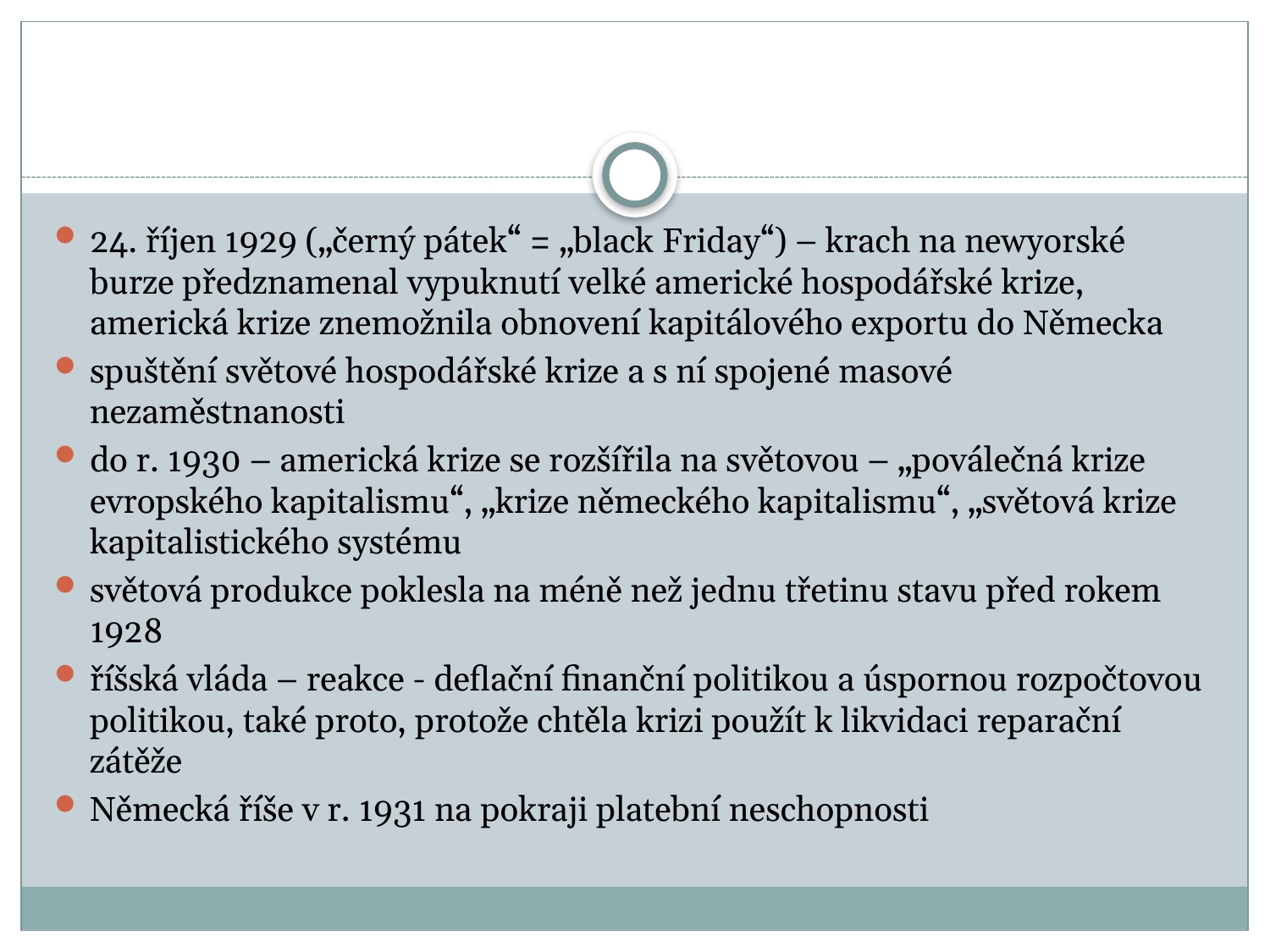

#
24. říjen 1929 („černý pátek“ = „black Friday“) – krach na newyorské burze předznamenal vypuknutí velké americké hospodářské krize, americká krize znemožnila obnovení kapitálového exportu do Německa
spuštění světové hospodářské krize a s ní spojené masové nezaměstnanosti
do r. 1930 – americká krize se rozšířila na světovou – „poválečná krize evropského kapitalismu“, „krize německého kapitalismu“, „světová krize kapitalistického systému
světová produkce poklesla na méně než jednu třetinu stavu před rokem 1928
říšská vláda – reakce - deflační finanční politikou a úspornou rozpočtovou politikou, také proto, protože chtěla krizi použít k likvidaci reparační zátěže
Německá říše v r. 1931 na pokraji platební neschopnosti